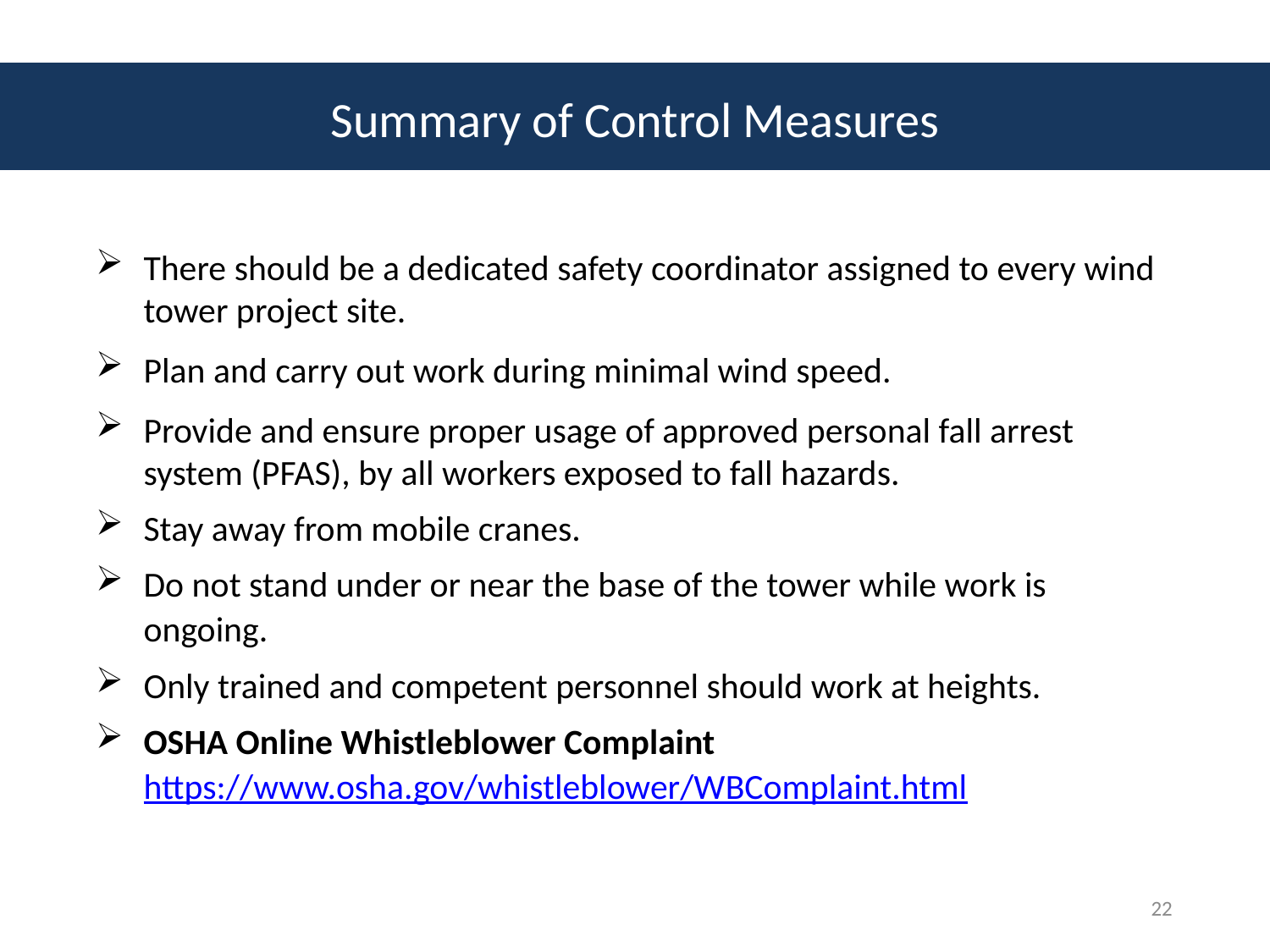

# Summary of Control Measures

There should be a dedicated safety coordinator assigned to every wind tower project site.
Plan and carry out work during minimal wind speed.
Provide and ensure proper usage of approved personal fall arrest system (PFAS), by all workers exposed to fall hazards.
Stay away from mobile cranes.
Do not stand under or near the base of the tower while work is ongoing.
Only trained and competent personnel should work at heights.
OSHA Online Whistleblower Complaint https://www.osha.gov/whistleblower/WBComplaint.html

22